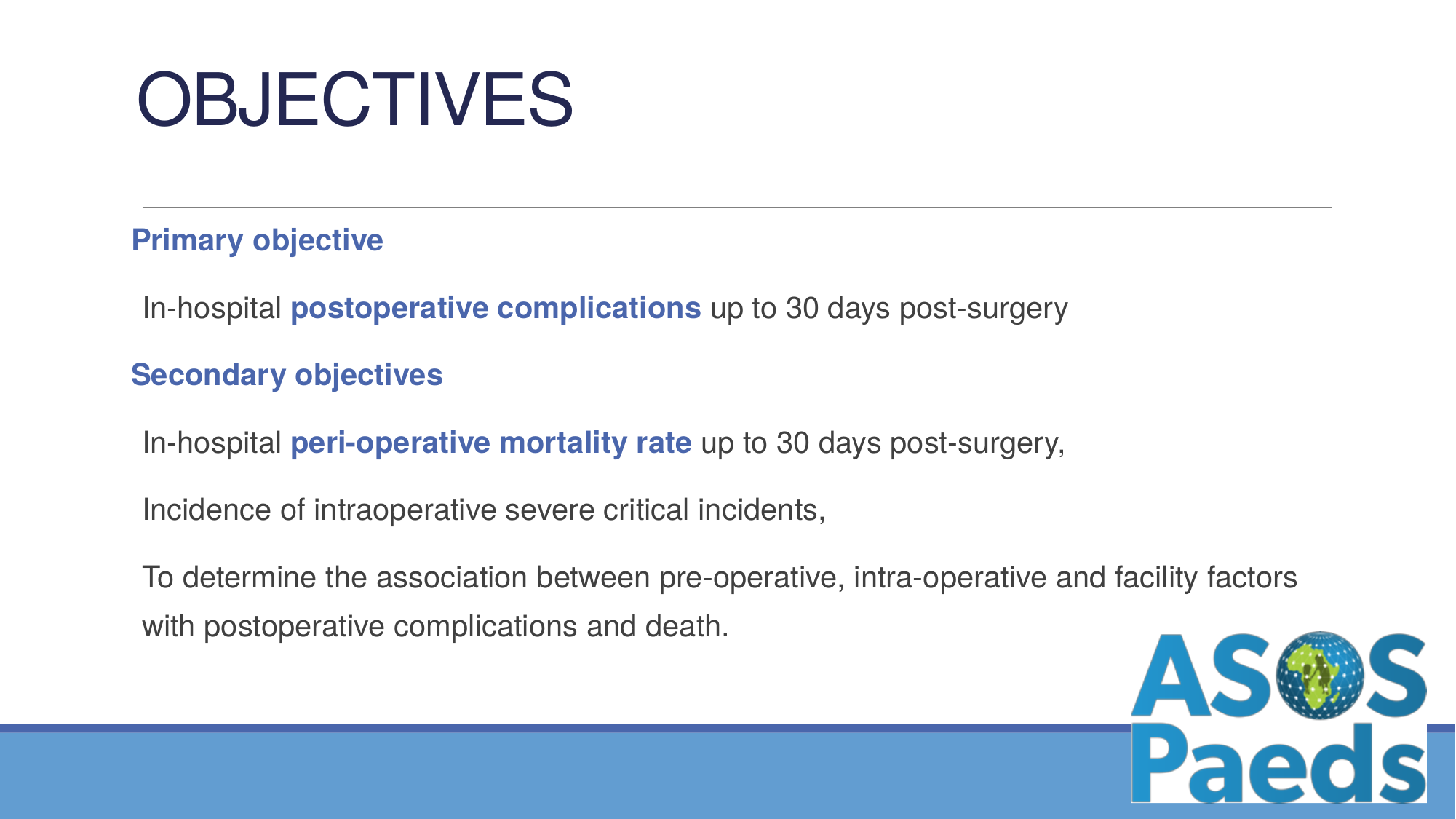

# OBJECTIVES
Primary objective
In-hospital postoperative complications up to 30 days post-surgery
Secondary objectives
In-hospital peri-operative mortality rate up to 30 days post-surgery,
Incidence of intraoperative severe critical incidents,
To determine the association between pre-operative, intra-operative and facility factors with postoperative complications and death.